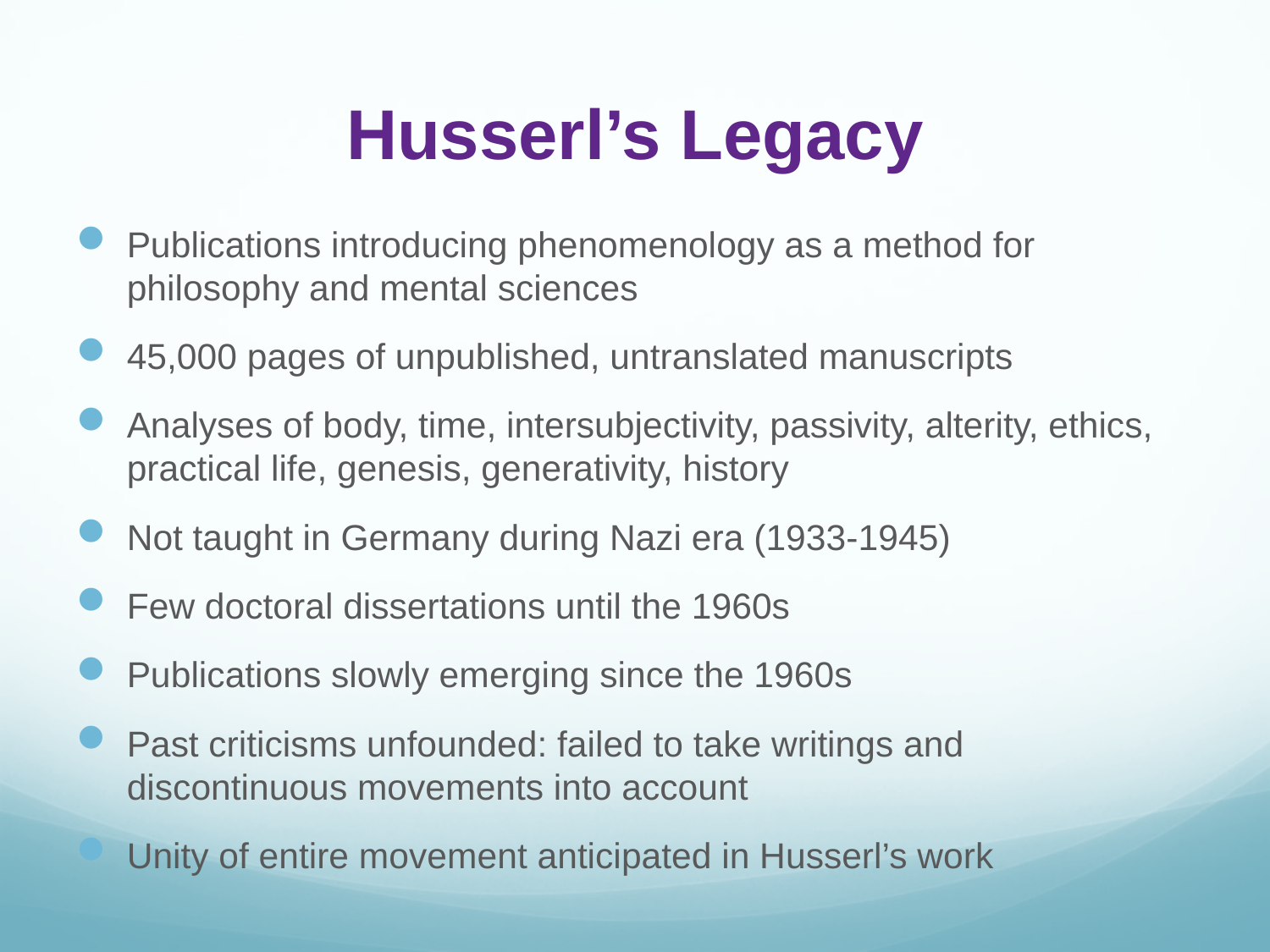

# Husserl’s Legacy
Publications introducing phenomenology as a method for philosophy and mental sciences
45,000 pages of unpublished, untranslated manuscripts
Analyses of body, time, intersubjectivity, passivity, alterity, ethics, practical life, genesis, generativity, history
Not taught in Germany during Nazi era (1933-1945)
Few doctoral dissertations until the 1960s
Publications slowly emerging since the 1960s
Past criticisms unfounded: failed to take writings and discontinuous movements into account
Unity of entire movement anticipated in Husserl’s work